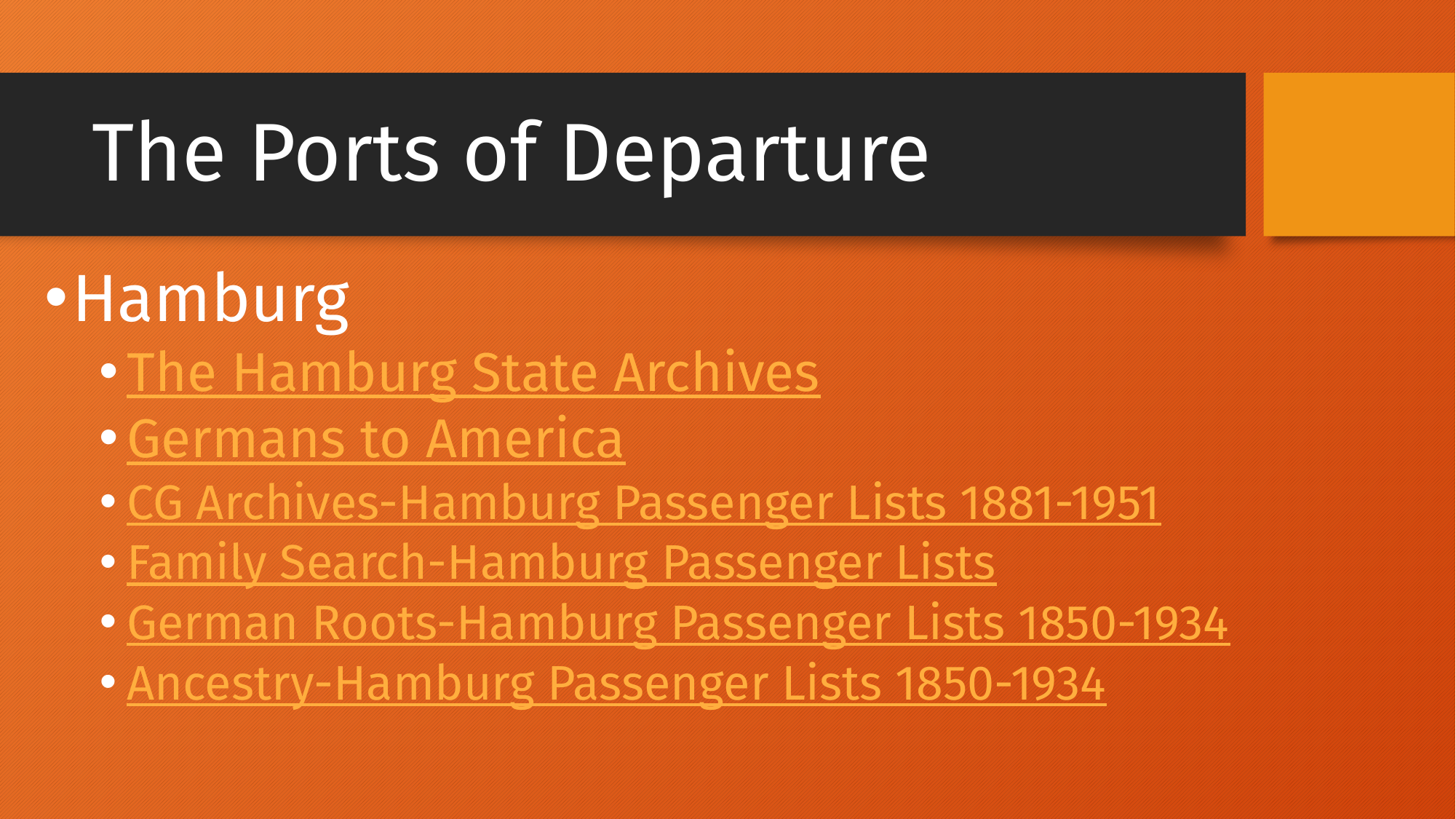

# The Ports of Departure
Hamburg
The Hamburg State Archives
Germans to America
CG Archives-Hamburg Passenger Lists 1881-1951
Family Search-Hamburg Passenger Lists
German Roots-Hamburg Passenger Lists 1850-1934
Ancestry-Hamburg Passenger Lists 1850-1934